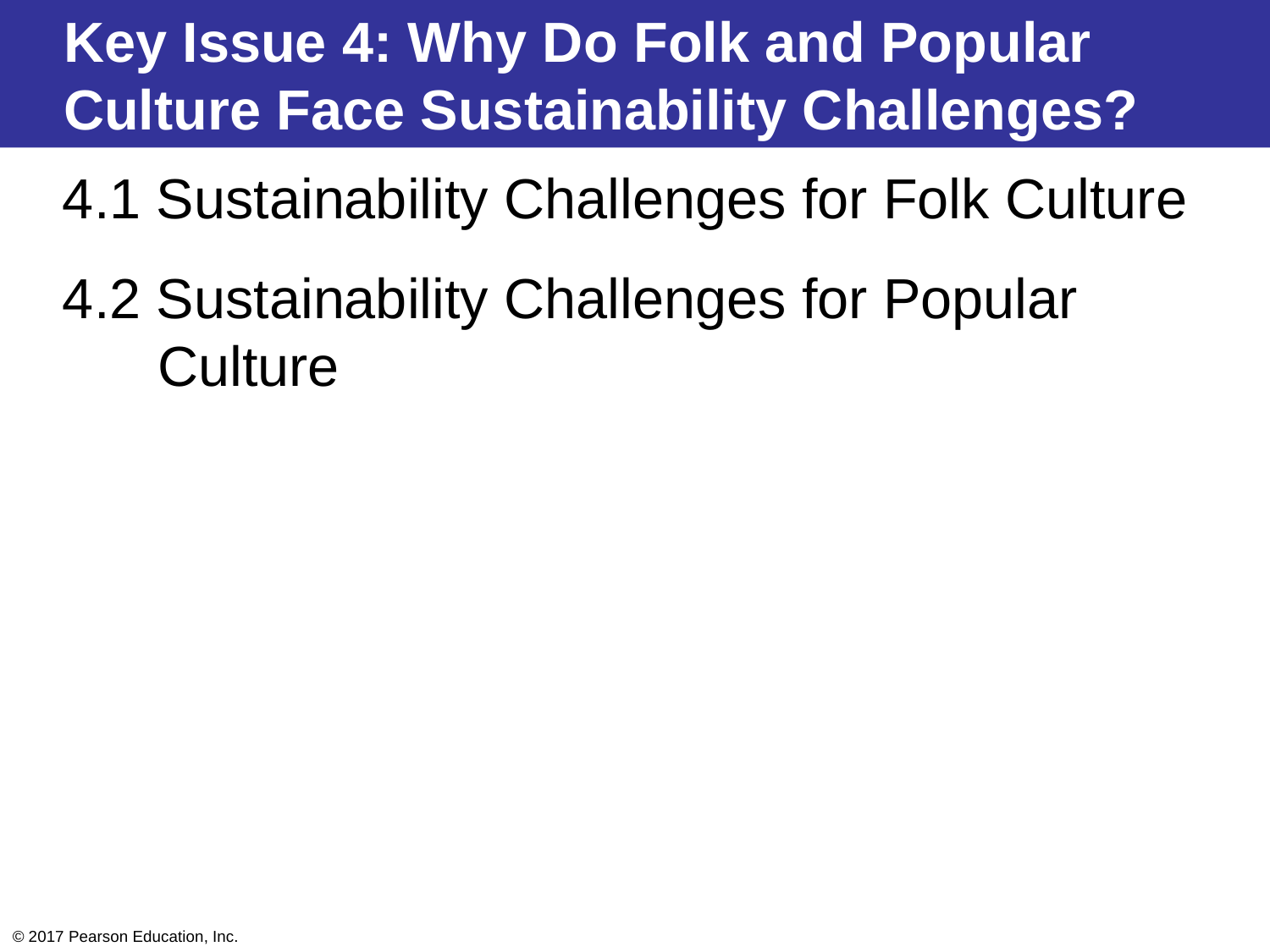

Key Issue 4: Why Do Folk and Popular Culture Face Sustainability Challenges?
4.1 Sustainability Challenges for Folk Culture
4.2 Sustainability Challenges for Popular Culture